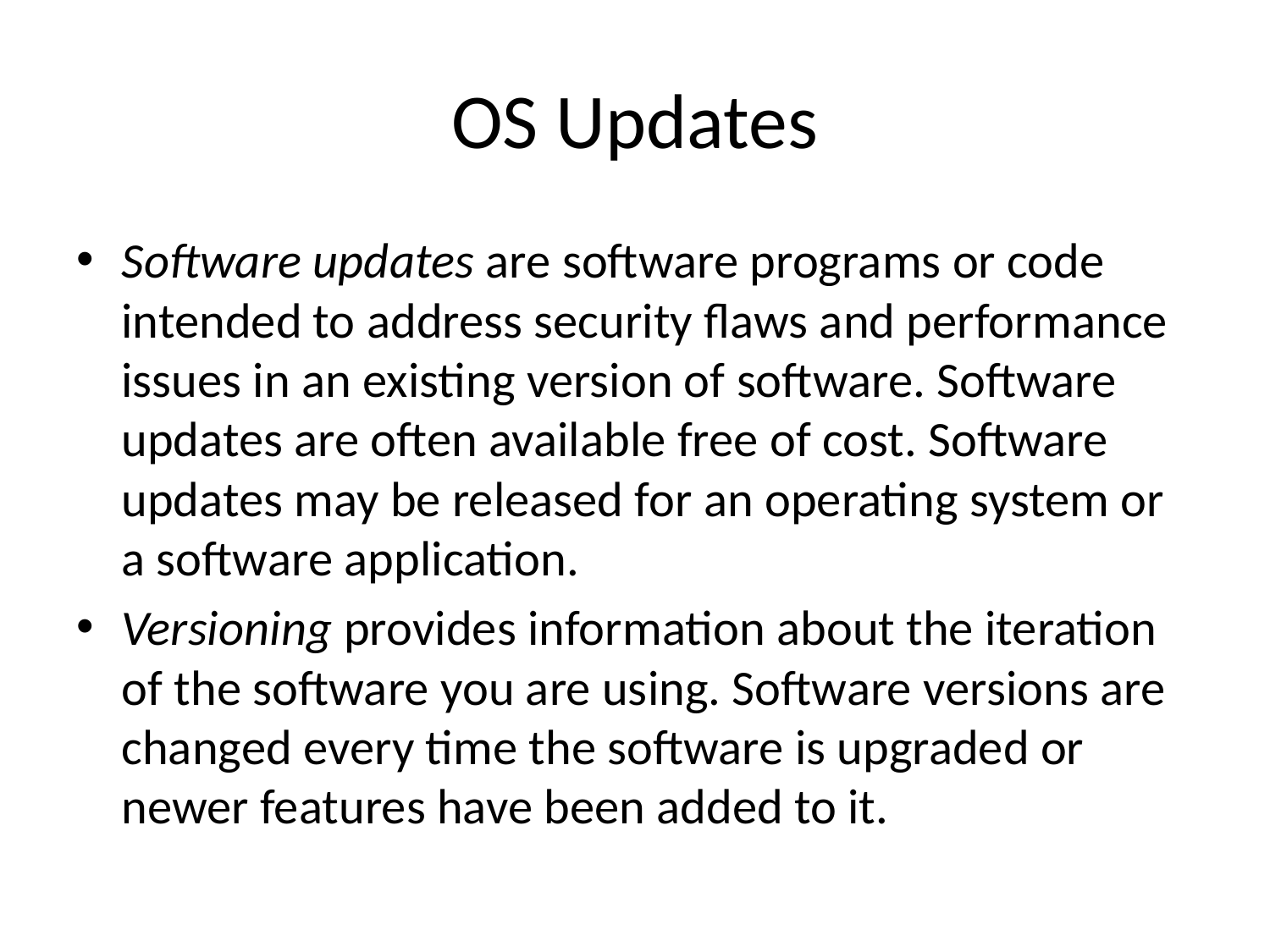

# OS Updates
Software updates are software programs or code intended to address security flaws and performance issues in an existing version of software. Software updates are often available free of cost. Software updates may be released for an operating system or a software application.
Versioning provides information about the iteration of the software you are using. Software versions are changed every time the software is upgraded or newer features have been added to it.